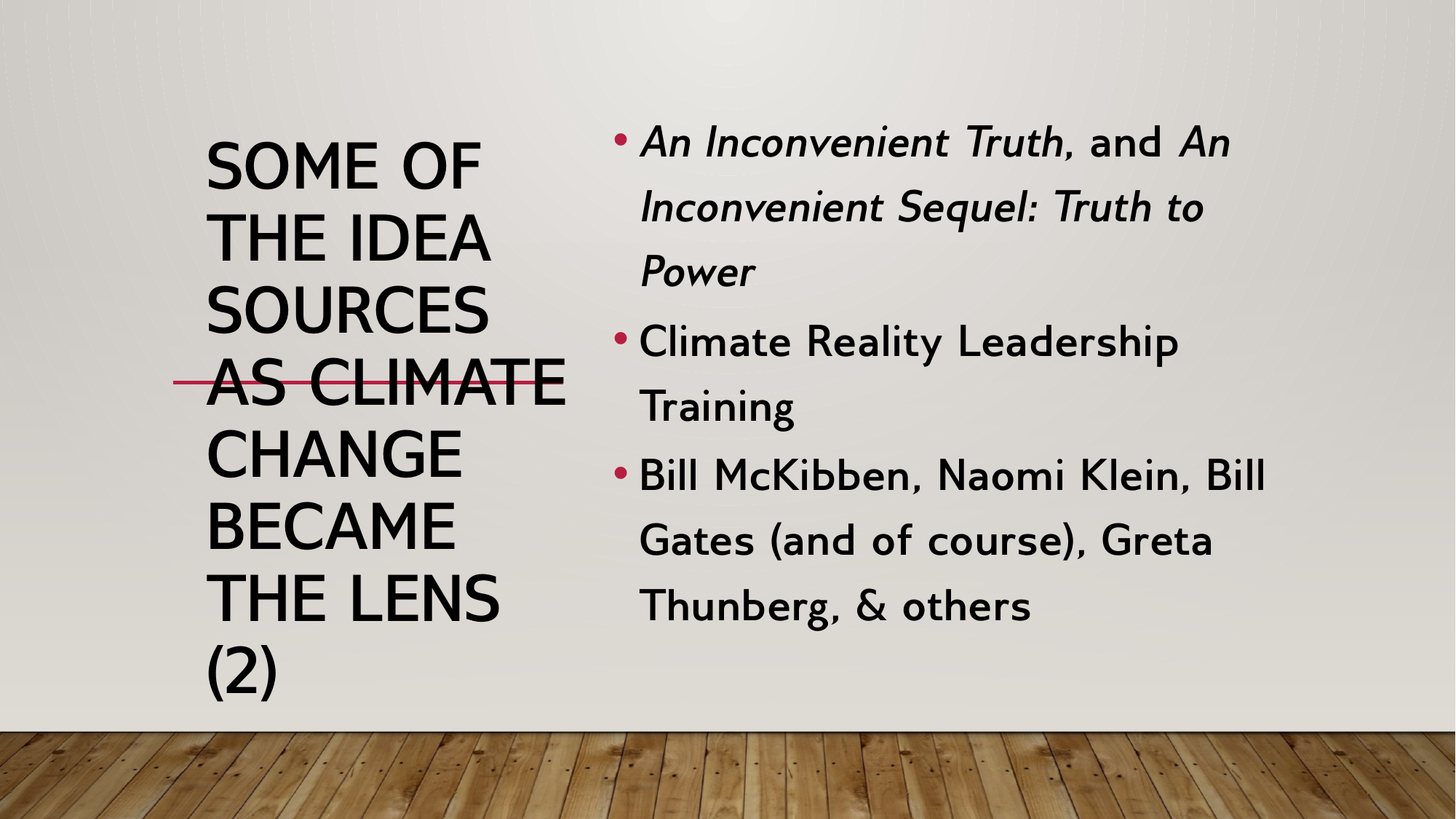

# SOME OF THE IDEA SOURCES AS Climate CHANGE BECAME THE LENS (2)
An Inconvenient Truth, and An Inconvenient Sequel: Truth to Power
Climate Reality Leadership Training
Bill McKibben, Naomi Klein, Bill Gates (and of course), Greta Thunberg, & others